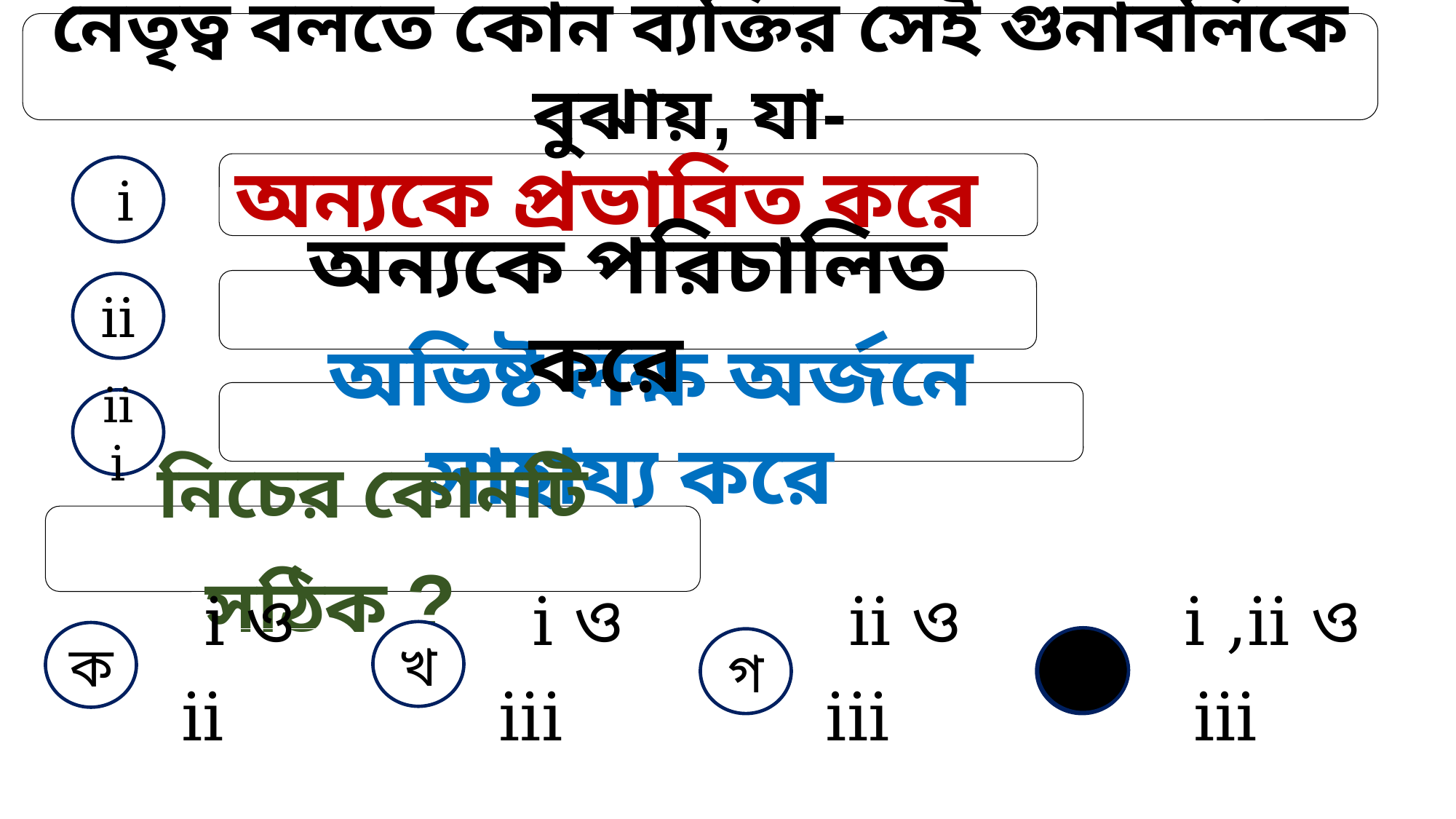

নেতৃত্ব বলতে কোন ব্যক্তির সেই গুনাবলিকে বুঝায়, যা-
অন্যকে প্রভাবিত করে
 i
অন্যকে পরিচালিত করে
 ii

অভিষ্ট লক্ষ অর্জনে সাহায্য করে
iii
নিচের কোনটি সঠিক ?
খ
ক

i ও ii
i ও iii
গ
ii ও iii
ঘ
i ,ii ও iii